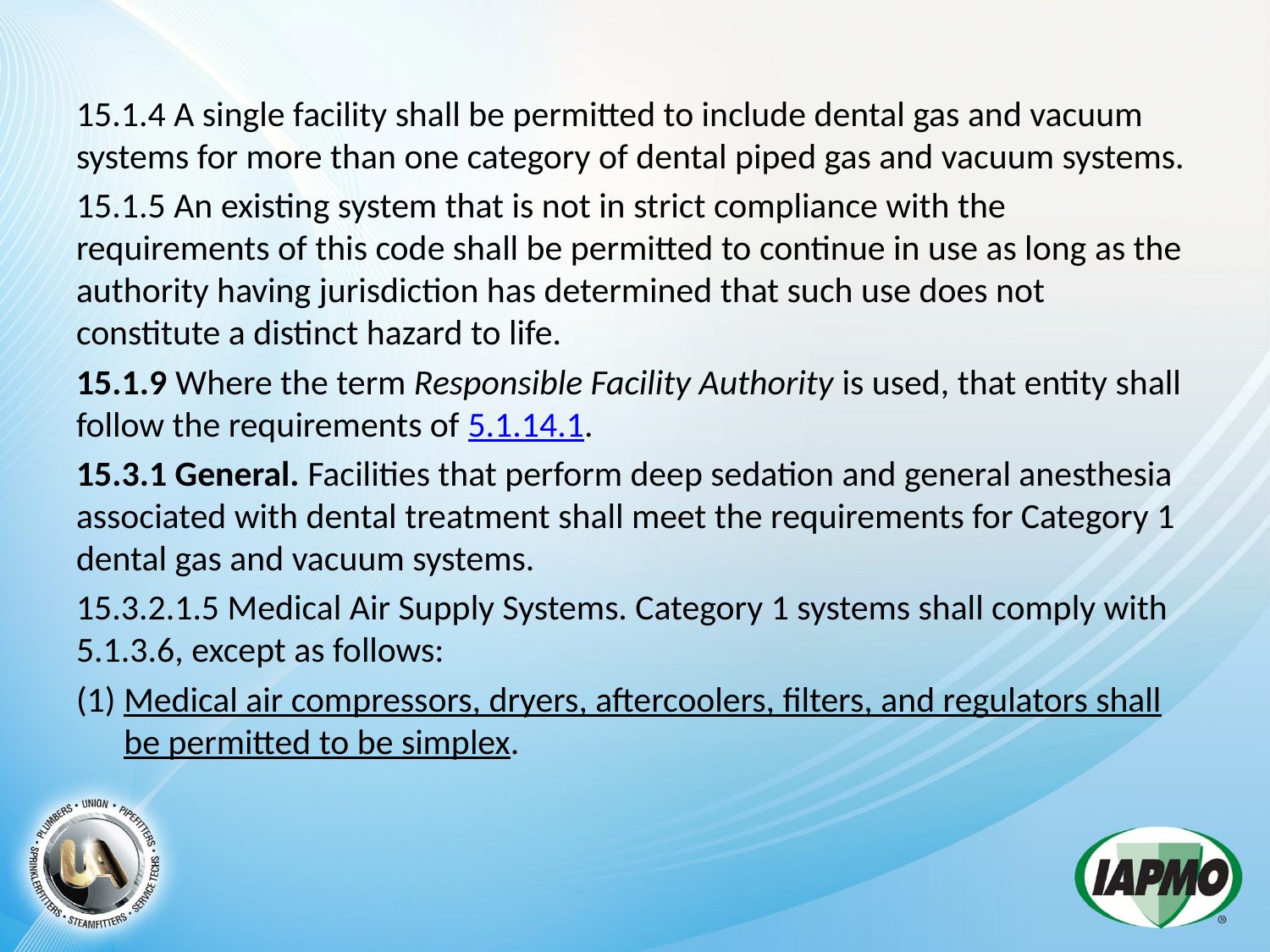

15.1.4 A single facility shall be permitted to include dental gas and vacuum systems for more than one category of dental piped gas and vacuum systems.
15.1.5 An existing system that is not in strict compliance with the requirements of this code shall be permitted to continue in use as long as the authority having jurisdiction has determined that such use does not constitute a distinct hazard to life.
15.1.9 Where the term Responsible Facility Authority is used, that entity shall follow the requirements of 5.1.14.1.
15.3.1 General. Facilities that perform deep sedation and general anesthesia associated with dental treatment shall meet the requirements for Category 1 dental gas and vacuum systems.
15.3.2.1.5 Medical Air Supply Systems. Category 1 systems shall comply with 5.1.3.6, except as follows:
(1) Medical air compressors, dryers, aftercoolers, filters, and regulators shall be permitted to be simplex.